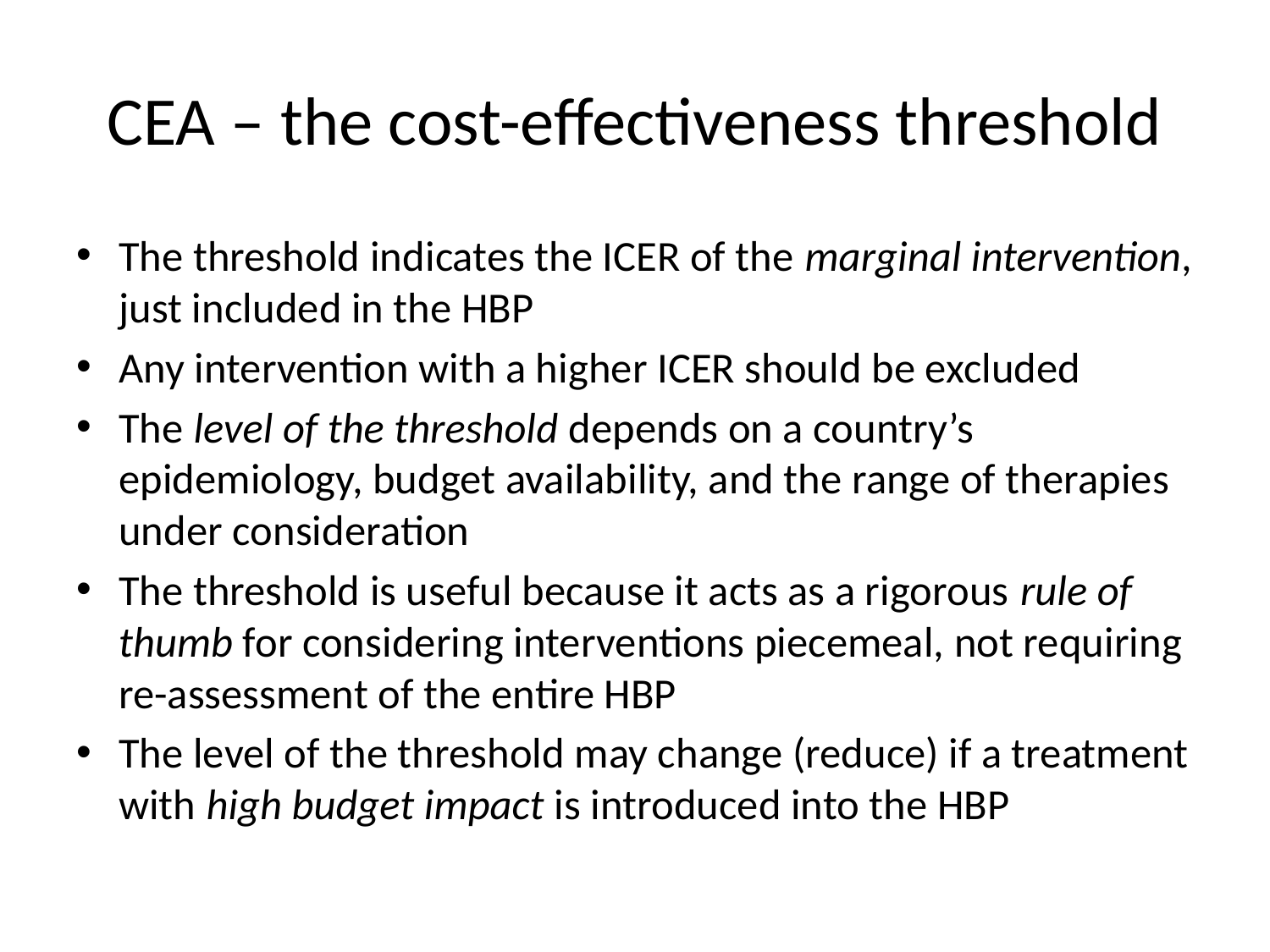

# CEA – the cost-effectiveness threshold
The threshold indicates the ICER of the marginal intervention, just included in the HBP
Any intervention with a higher ICER should be excluded
The level of the threshold depends on a country’s epidemiology, budget availability, and the range of therapies under consideration
The threshold is useful because it acts as a rigorous rule of thumb for considering interventions piecemeal, not requiring re-assessment of the entire HBP
The level of the threshold may change (reduce) if a treatment with high budget impact is introduced into the HBP